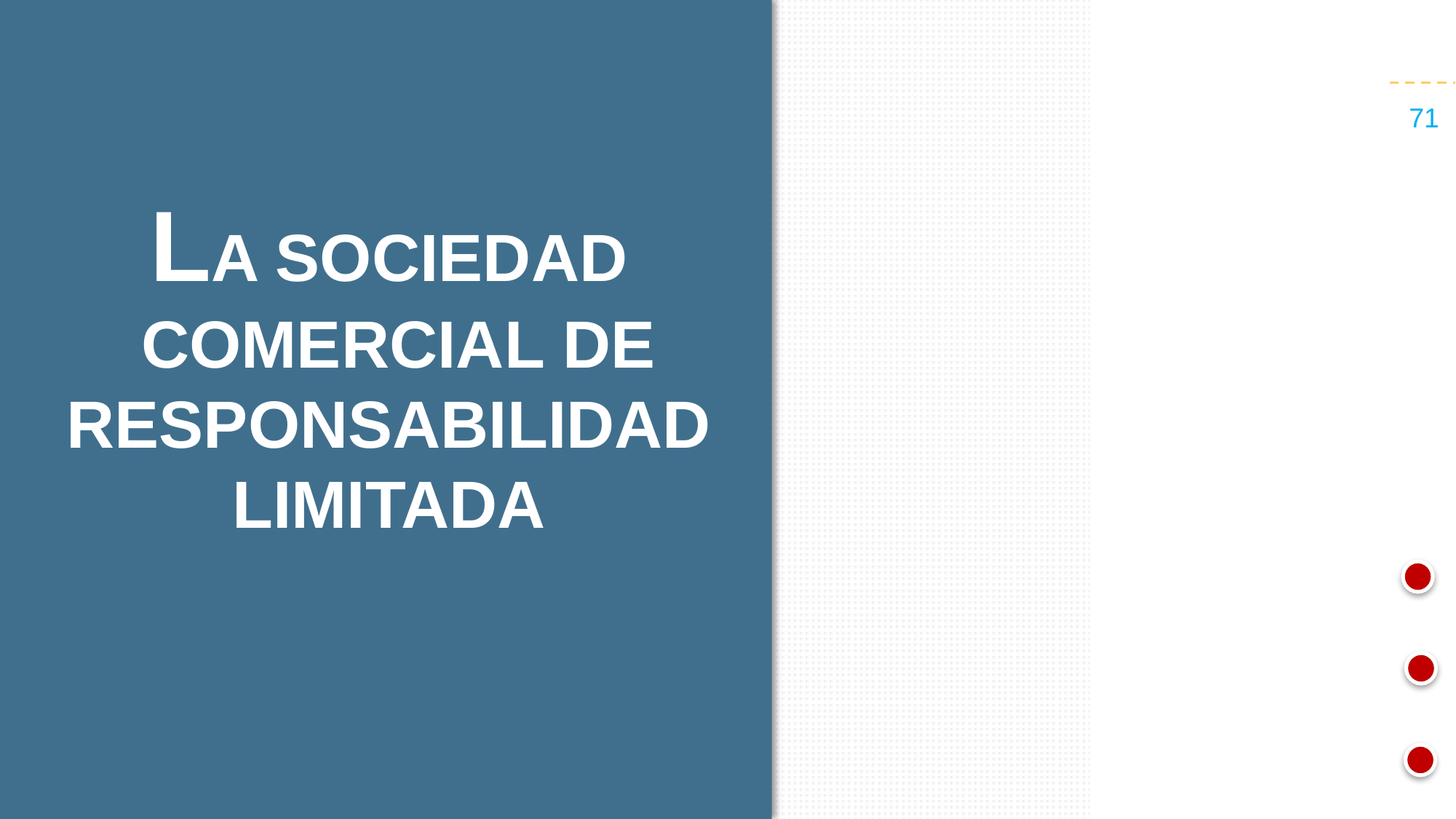

71
LA SOCIEDAD
 COMERCIAL DE RESPONSABILIDAD LIMITADA